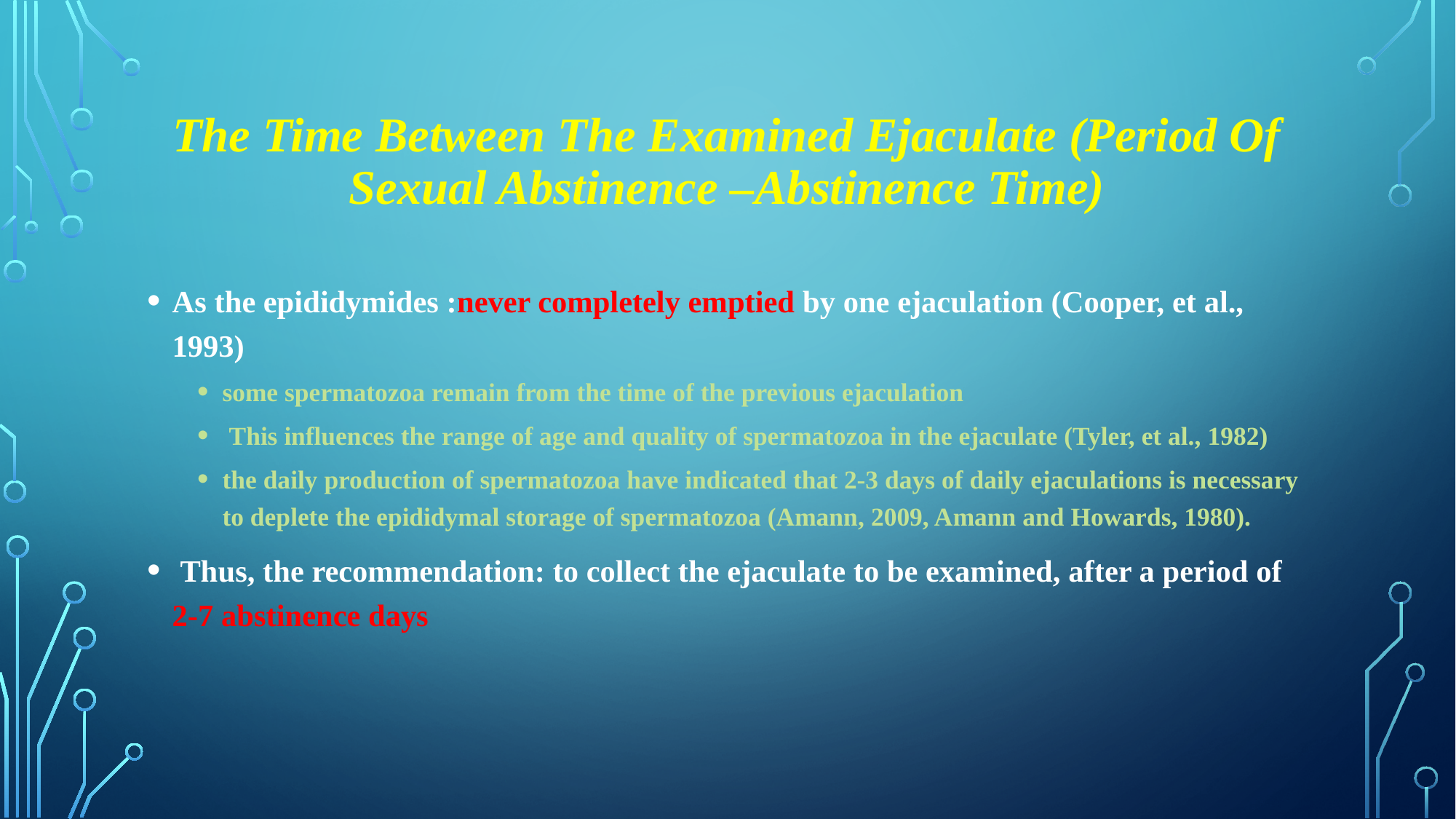

# The Time Between The Examined Ejaculate (Period Of Sexual Abstinence –Abstinence Time)
As the epididymides :never completely emptied by one ejaculation (Cooper, et al., 1993)
some spermatozoa remain from the time of the previous ejaculation
 This influences the range of age and quality of spermatozoa in the ejaculate (Tyler, et al., 1982)
the daily production of spermatozoa have indicated that 2-3 days of daily ejaculations is necessary to deplete the epididymal storage of spermatozoa (Amann, 2009, Amann and Howards, 1980).
 Thus, the recommendation: to collect the ejaculate to be examined, after a period of 2-7 abstinence days